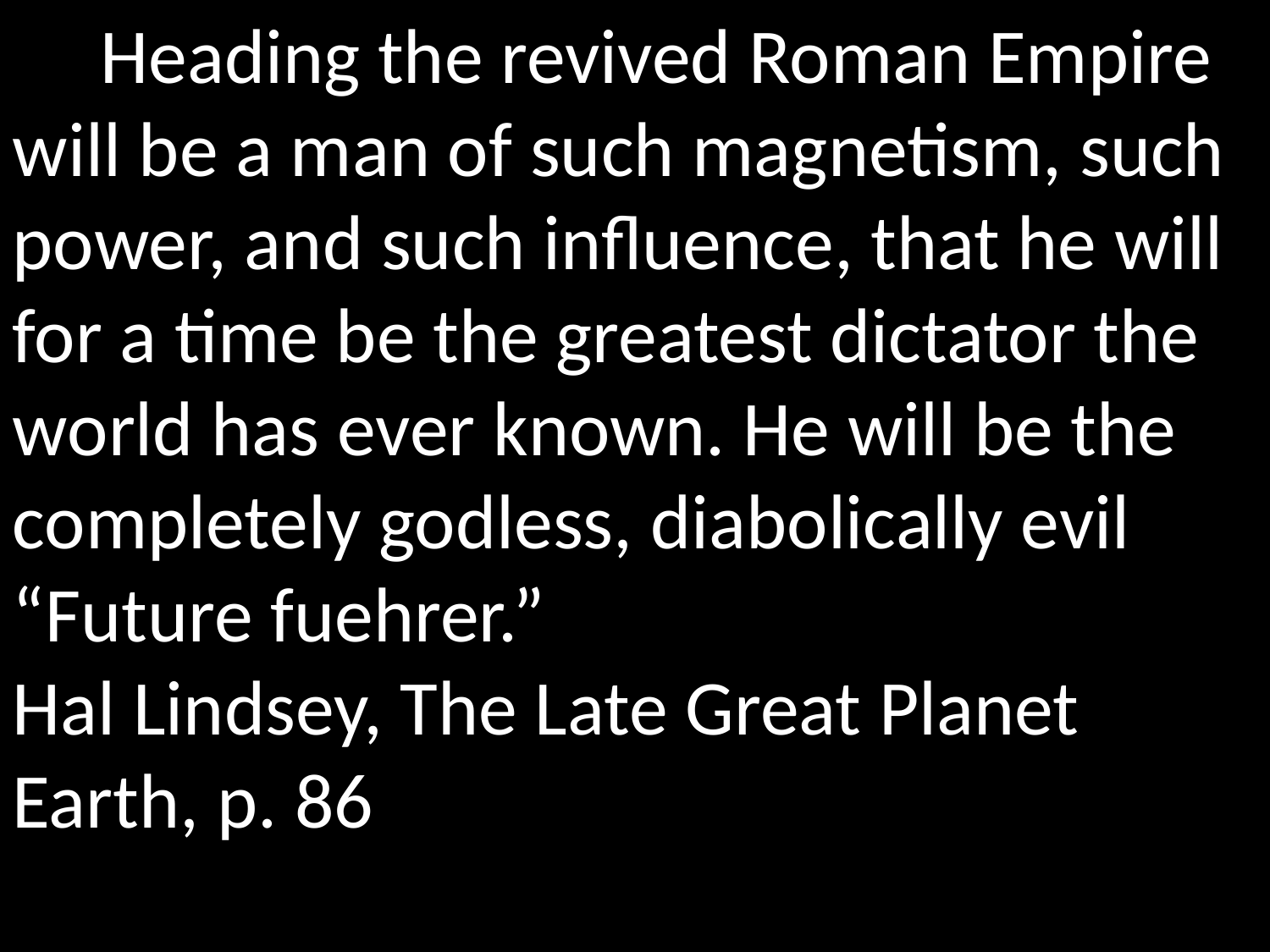

Heading the revived Roman Empire will be a man of such magnetism, such power, and such influence, that he will for a time be the greatest dictator the world has ever known. He will be the completely godless, diabolically evil “Future fuehrer.”
Hal Lindsey, The Late Great Planet Earth, p. 86